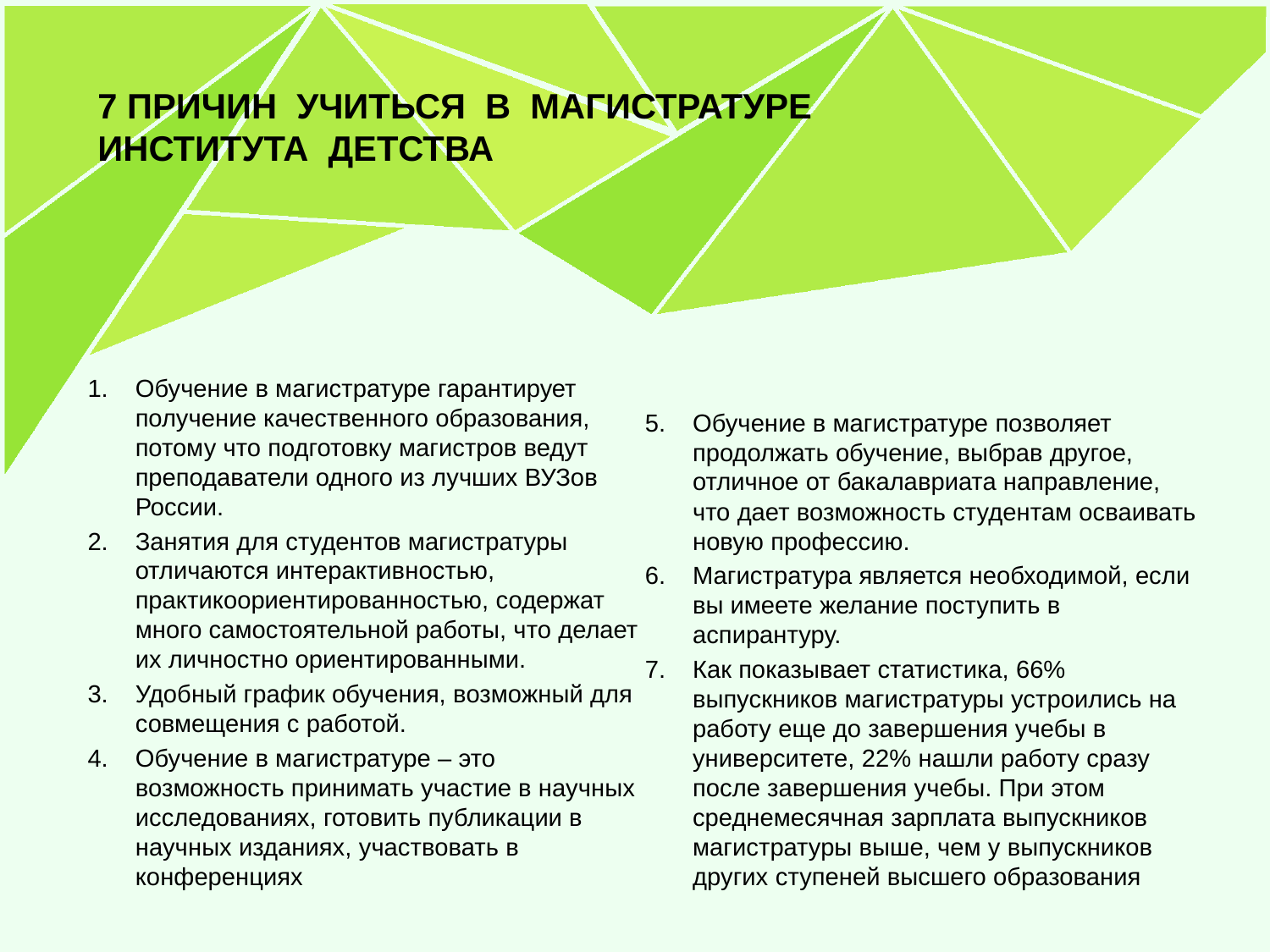

# 7 ПРИЧИН  УЧИТЬСЯ  В  МАГИСТРАТУРЕ  ИНСТИТУТА  ДЕТСТВА
Обучение в магистратуре гарантирует получение качественного образования, потому что подготовку магистров ведут преподаватели одного из лучших ВУЗов России.
Занятия для студентов магистратуры отличаются интерактивностью, практикоориентированностью, содержат много самостоятельной работы, что делает их личностно ориентированными.
Удобный график обучения, возможный для совмещения с работой.
Обучение в магистратуре – это возможность принимать участие в научных исследованиях, готовить публикации в научных изданиях, участвовать в конференциях

Обучение в магистратуре позволяет продолжать обучение, выбрав другое, отличное от бакалавриата направление, что дает возможность студентам осваивать новую профессию.
Магистратура является необходимой, если вы имеете желание поступить в аспирантуру.
Как показывает статистика, 66% выпускников магистратуры устроились на работу еще до завершения учебы в университете, 22% нашли работу сразу после завершения учебы. При этом среднемесячная зарплата выпускников магистратуры выше, чем у выпускников других ступеней высшего образования